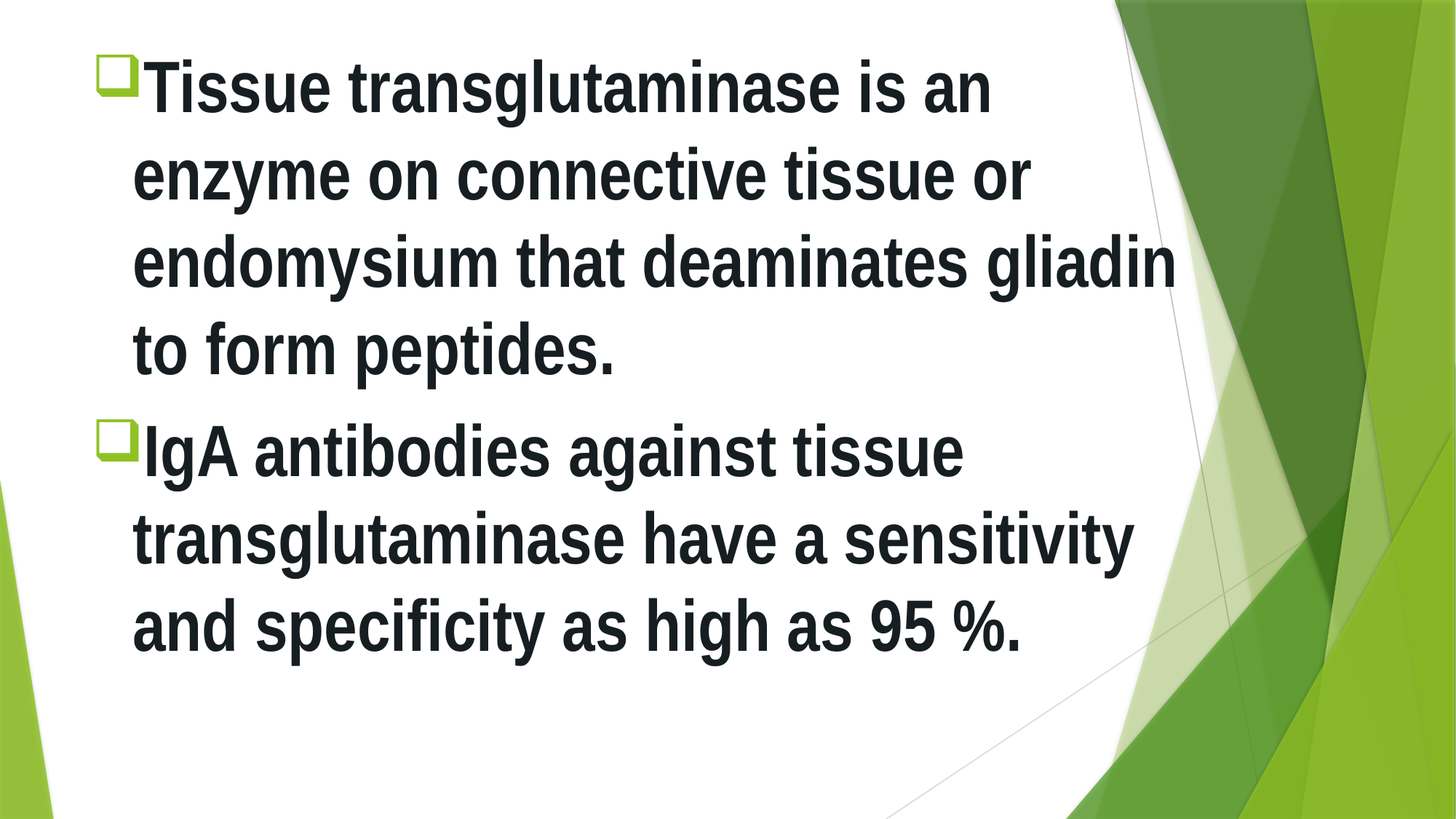

Tissue transglutaminase is an enzyme on connective tissue or endomysium that deaminates gliadin to form peptides.
IgA antibodies against tissue transglutaminase have a sensitivity and specificity as high as 95 %.